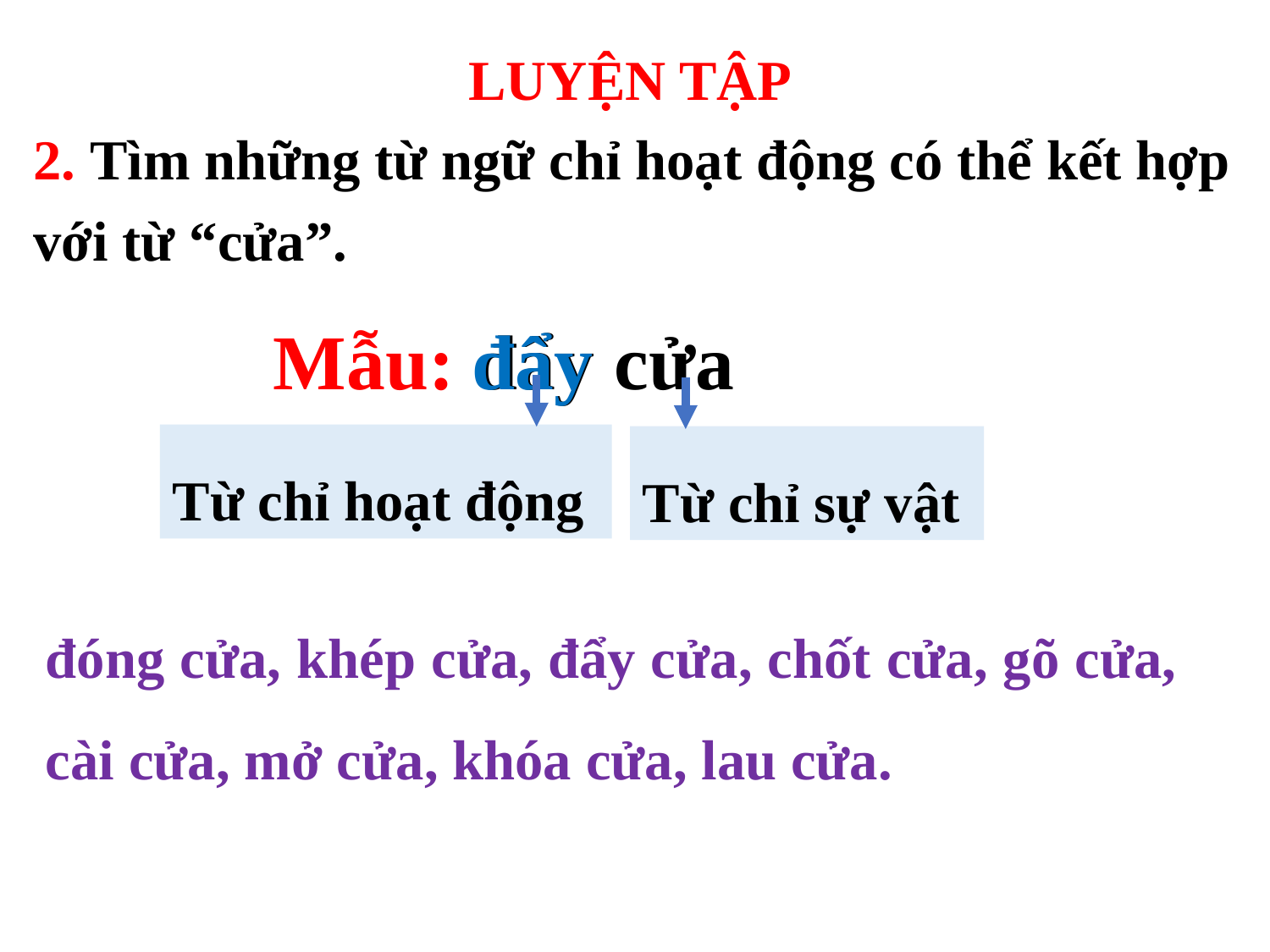

LUYỆN TẬP
2. Tìm những từ ngữ chỉ hoạt động có thể kết hợp với từ “cửa”.
đẩy
Mẫu: đẩy cửa
Từ chỉ hoạt động
Từ chỉ sự vật
đóng cửa, khép cửa, đẩy cửa, chốt cửa, gõ cửa, cài cửa, mở cửa, khóa cửa, lau cửa.